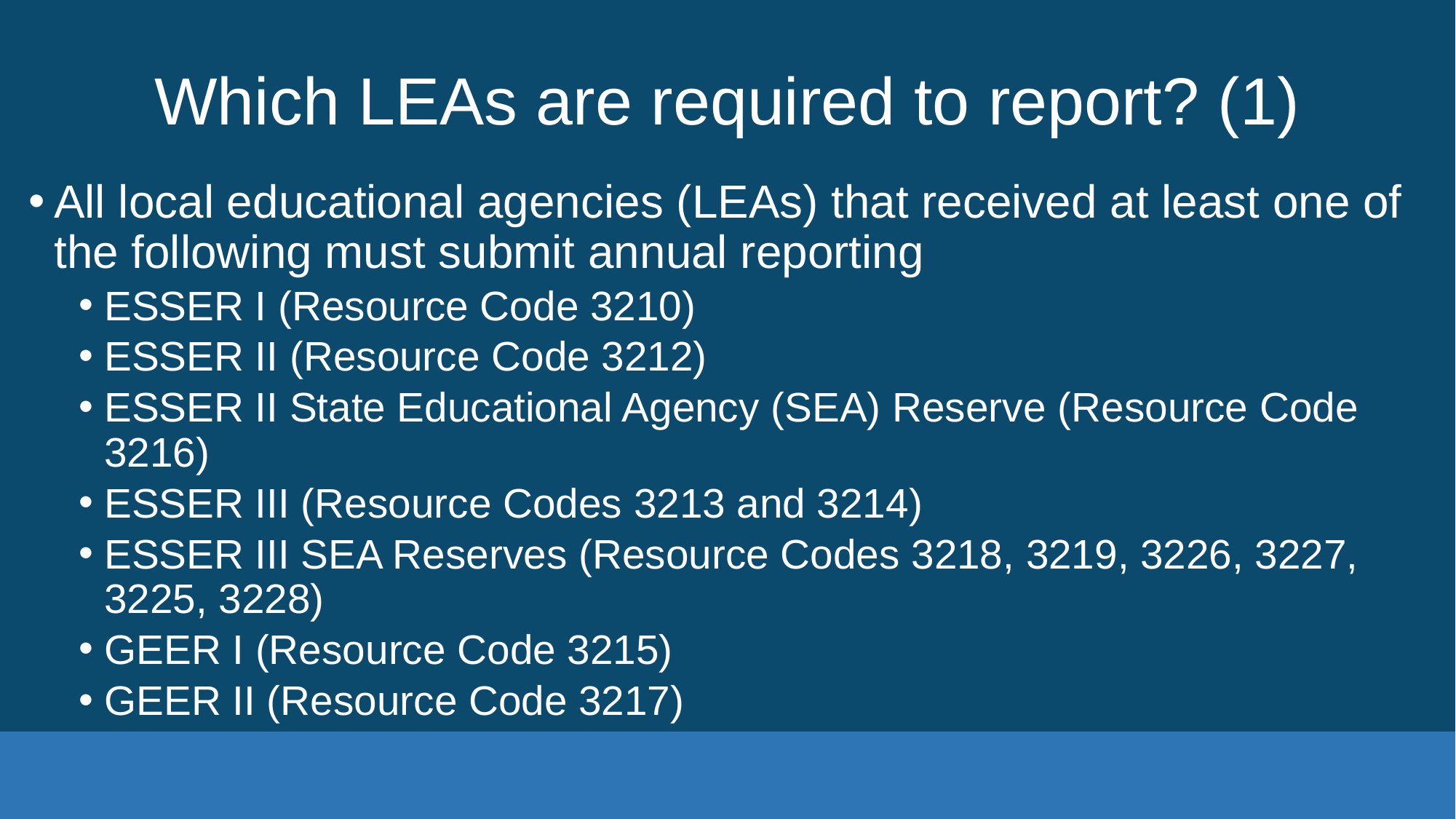

# Which LEAs are required to report? (1)
All local educational agencies (LEAs) that received at least one of the following must submit annual reporting
ESSER I (Resource Code 3210)
ESSER II (Resource Code 3212)
ESSER II State Educational Agency (SEA) Reserve (Resource Code 3216)
ESSER III (Resource Codes 3213 and 3214)
ESSER III SEA Reserves (Resource Codes 3218, 3219, 3226, 3227, 3225, 3228)
GEER I (Resource Code 3215)
GEER II (Resource Code 3217)